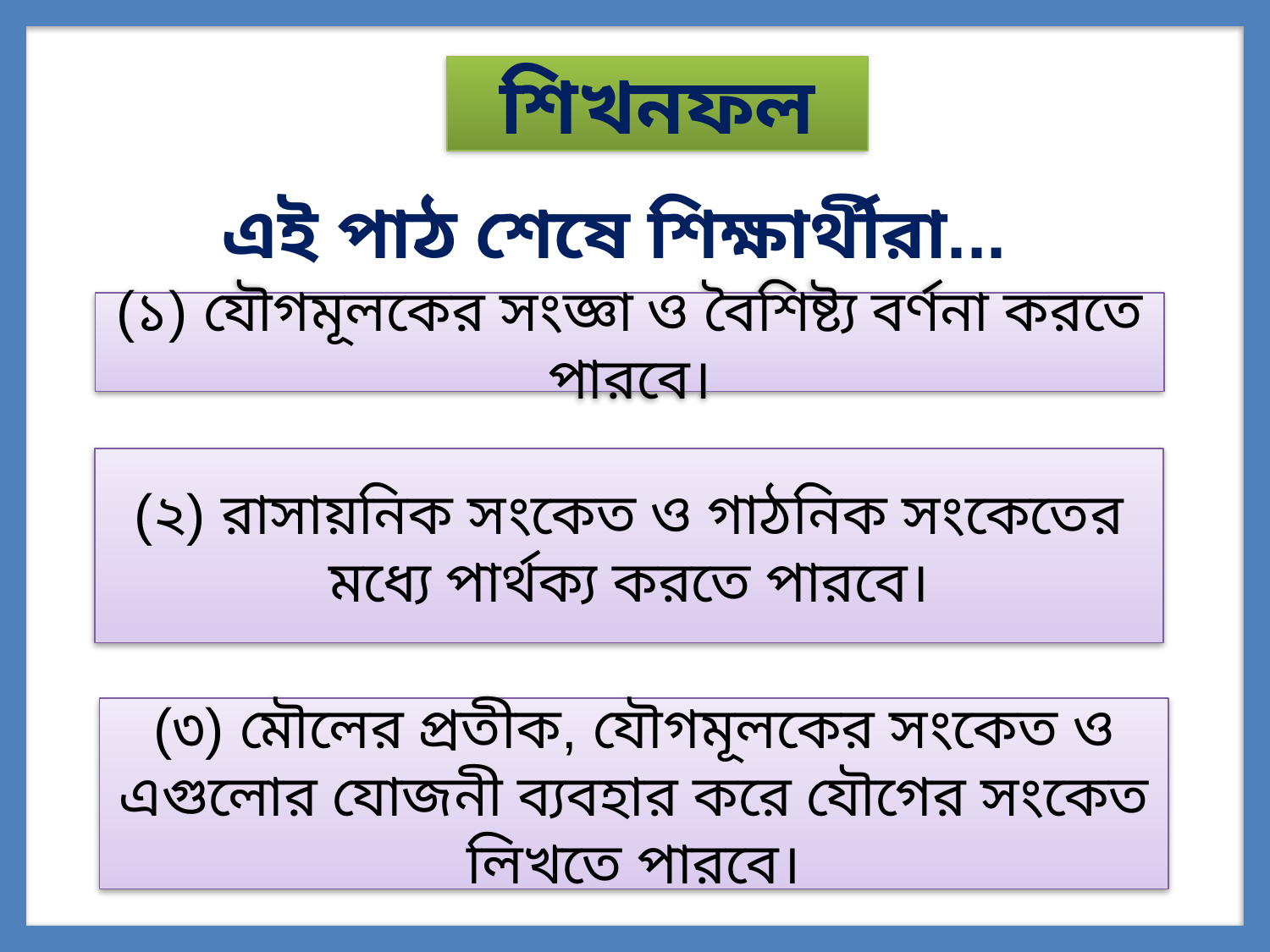

শিখনফল
এই পাঠ শেষে শিক্ষার্থীরা...
(১) যৌগমূলকের সংজ্ঞা ও বৈশিষ্ট্য বর্ণনা করতে পারবে।
(২) রাসায়নিক সংকেত ও গাঠনিক সংকেতের মধ্যে পার্থক্য করতে পারবে।
(৩) মৌলের প্রতীক, যৌগমূলকের সংকেত ও এগুলোর যোজনী ব্যবহার করে যৌগের সংকেত লিখতে পারবে।